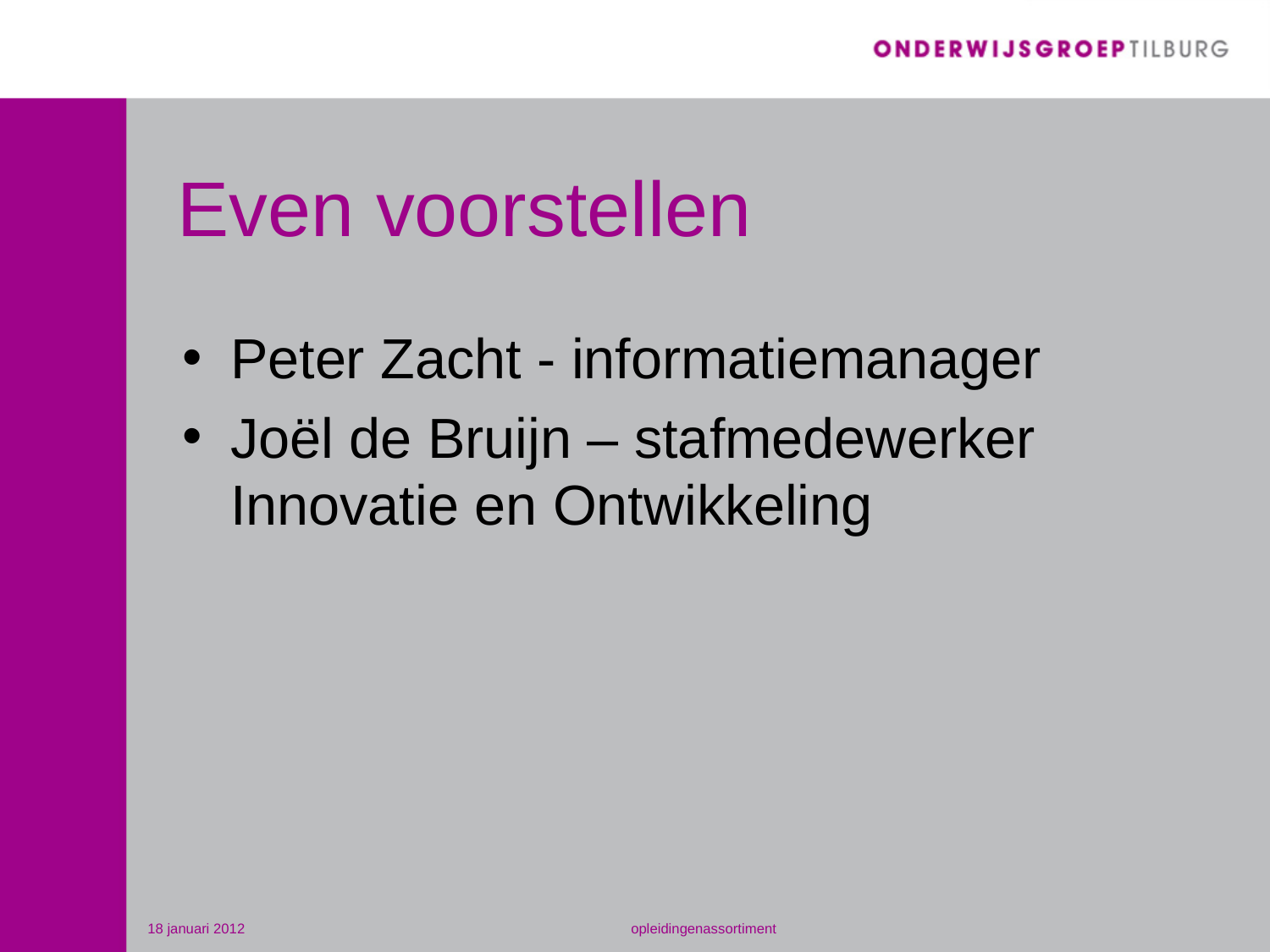

# Even voorstellen
Peter Zacht - informatiemanager
Joël de Bruijn – stafmedewerker Innovatie en Ontwikkeling

18 januari 2012
opleidingenassortiment